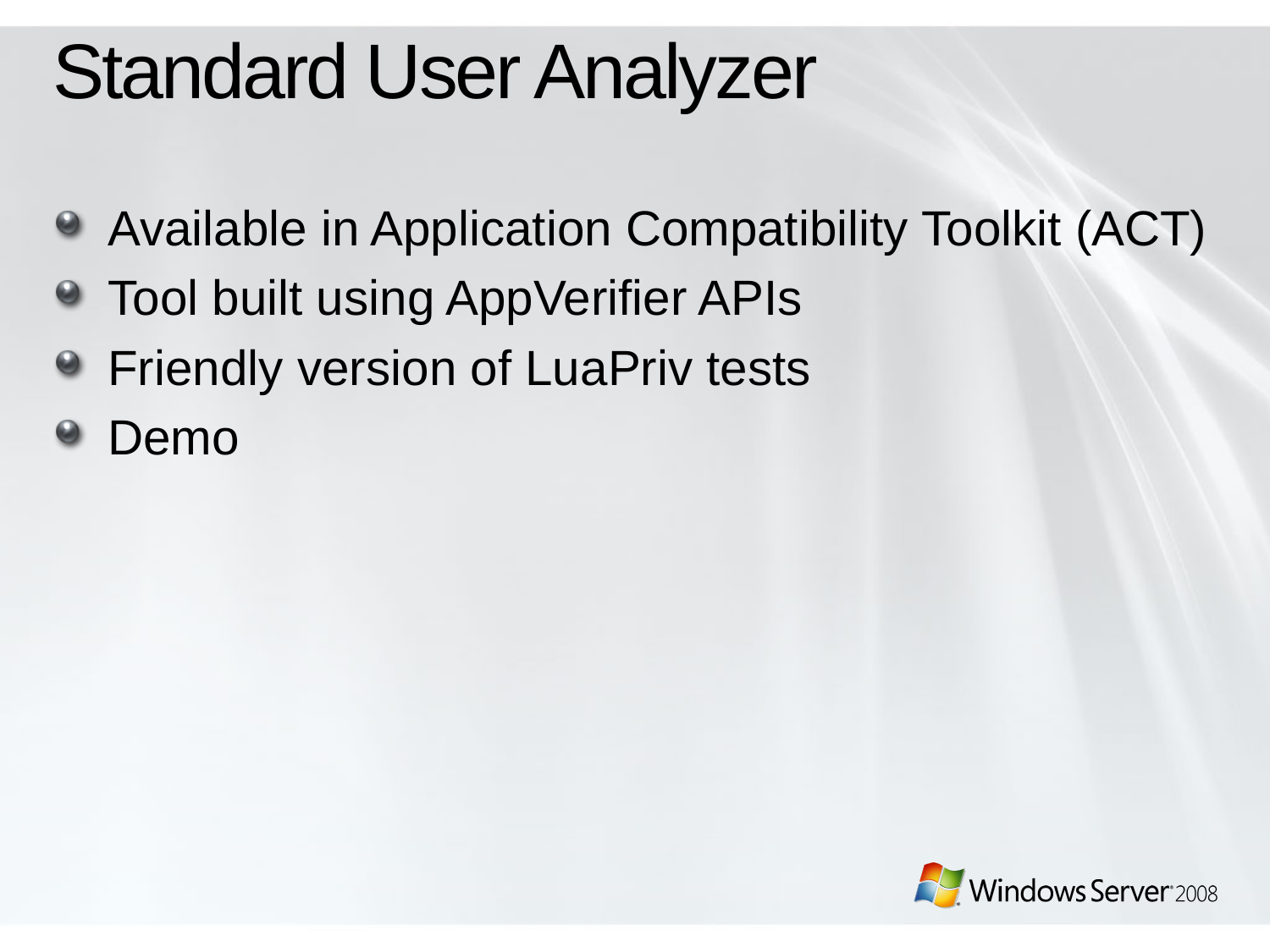

# Standard User Analyzer
Available in Application Compatibility Toolkit (ACT)
Tool built using AppVerifier APIs
Friendly version of LuaPriv tests
Demo